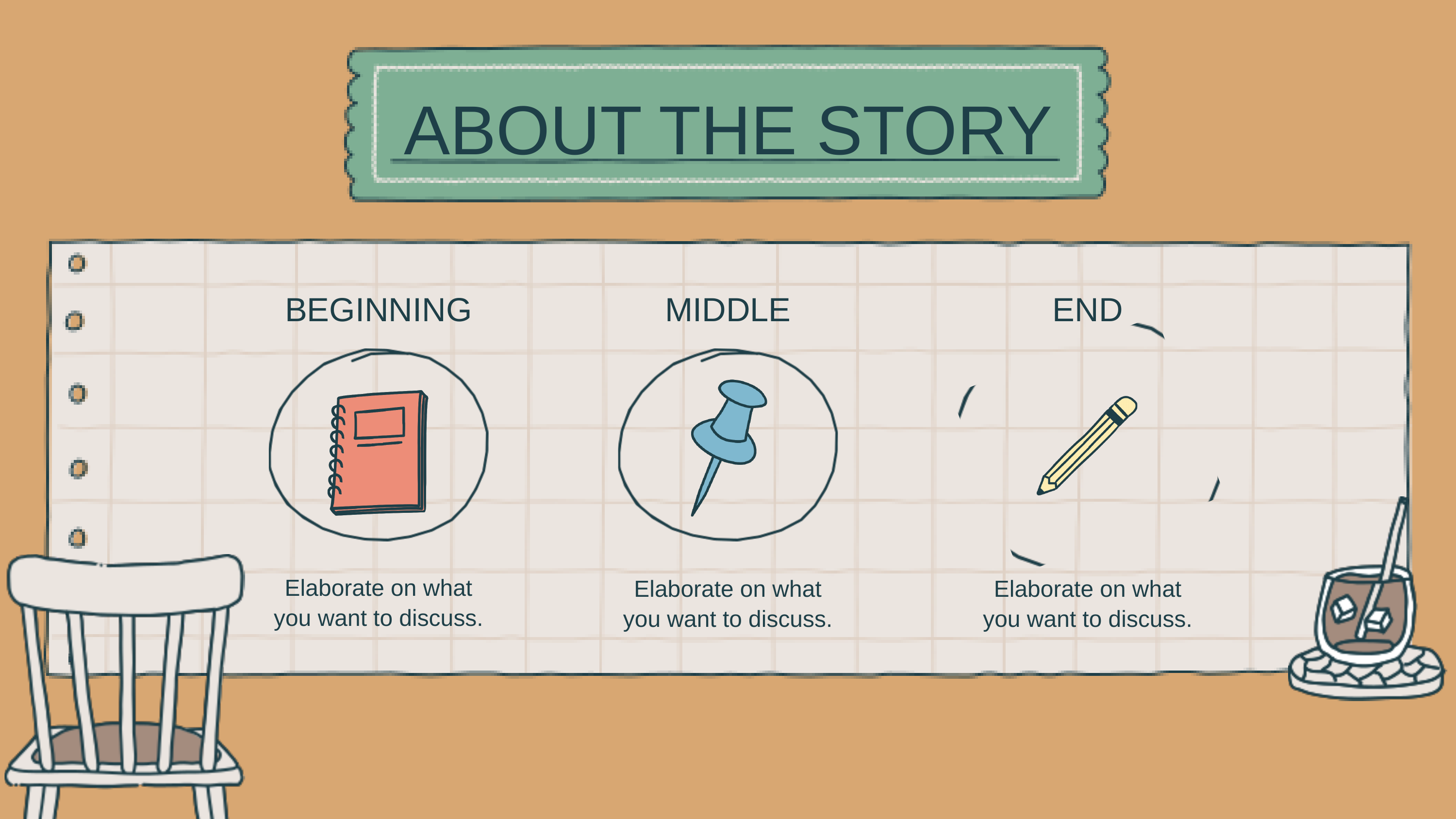

ABOUT THE STORY

BEGINNING
MIDDLE
END

Elaborate on what
you want to discuss.
Elaborate on what
you want to discuss.
Elaborate on what
you want to discuss.